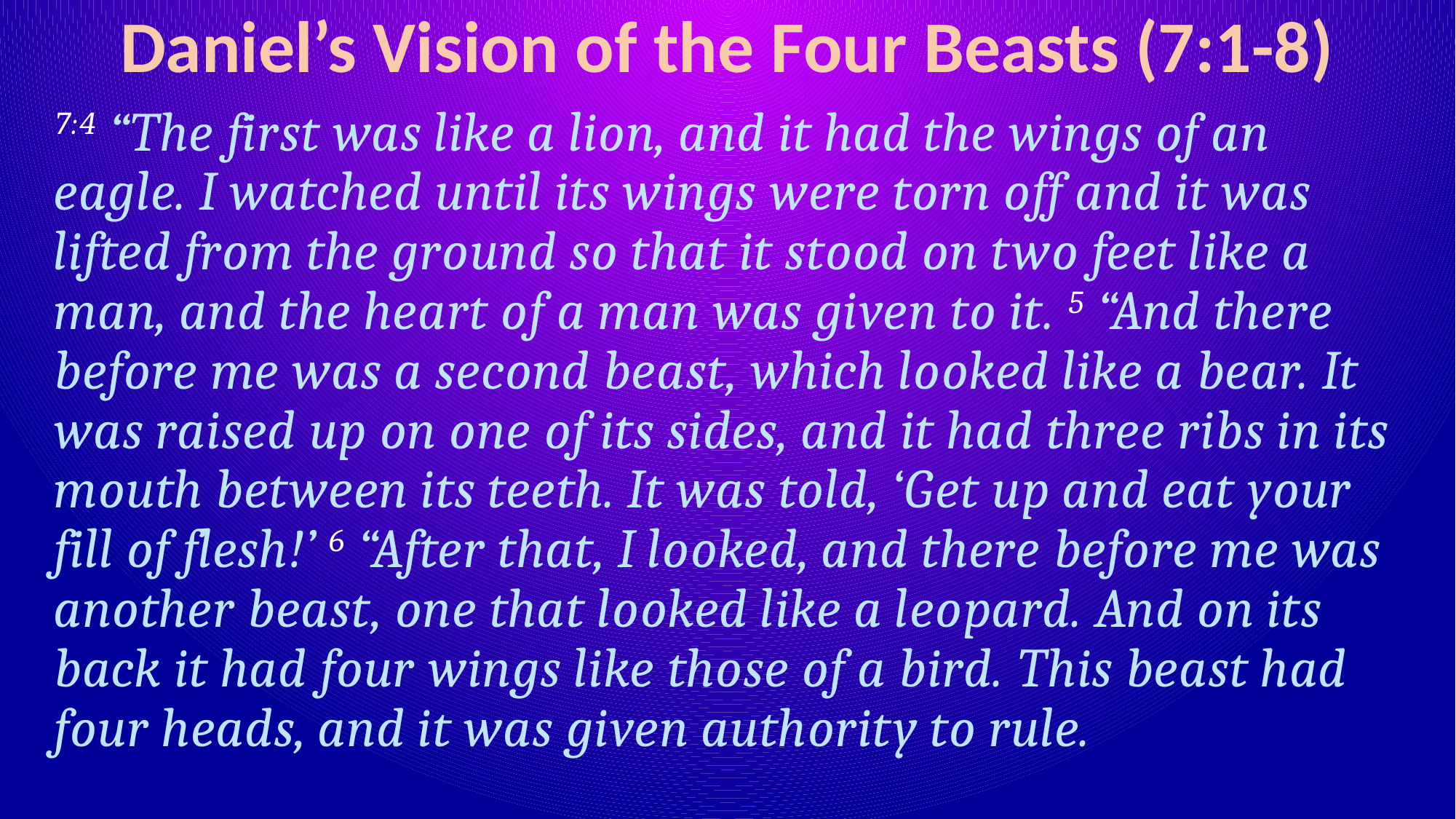

# Daniel’s Vision of the Four Beasts (7:1-8)
7:4 “The first was like a lion, and it had the wings of an eagle. I watched until its wings were torn off and it was lifted from the ground so that it stood on two feet like a man, and the heart of a man was given to it. 5 “And there before me was a second beast, which looked like a bear. It was raised up on one of its sides, and it had three ribs in its mouth between its teeth. It was told, ‘Get up and eat your fill of flesh!’ 6 “After that, I looked, and there before me was another beast, one that looked like a leopard. And on its back it had four wings like those of a bird. This beast had four heads, and it was given authority to rule.